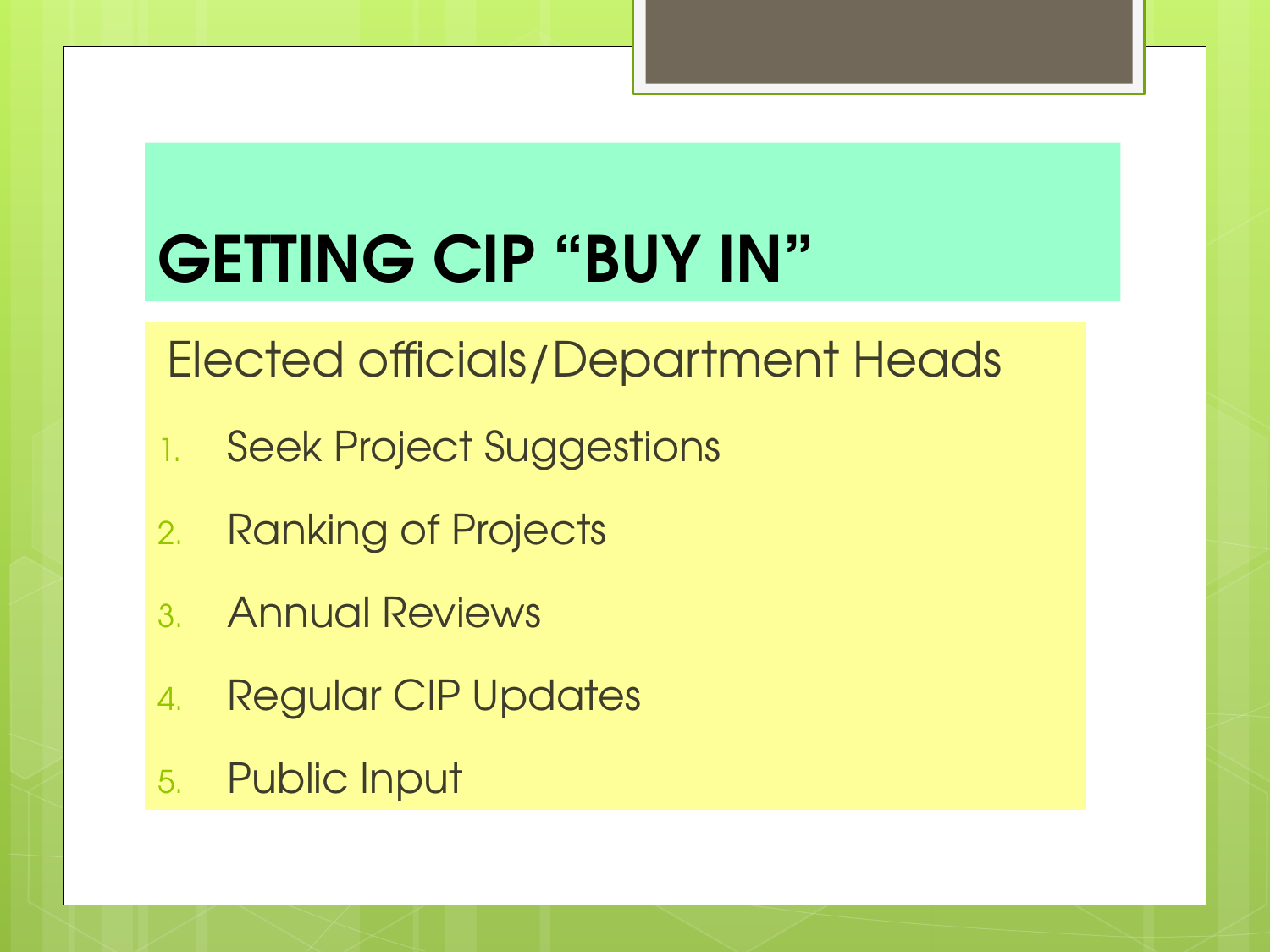

# GETTING CIP “BUY IN”
Elected officials/Department Heads
Seek Project Suggestions
Ranking of Projects
Annual Reviews
Regular CIP Updates
Public Input